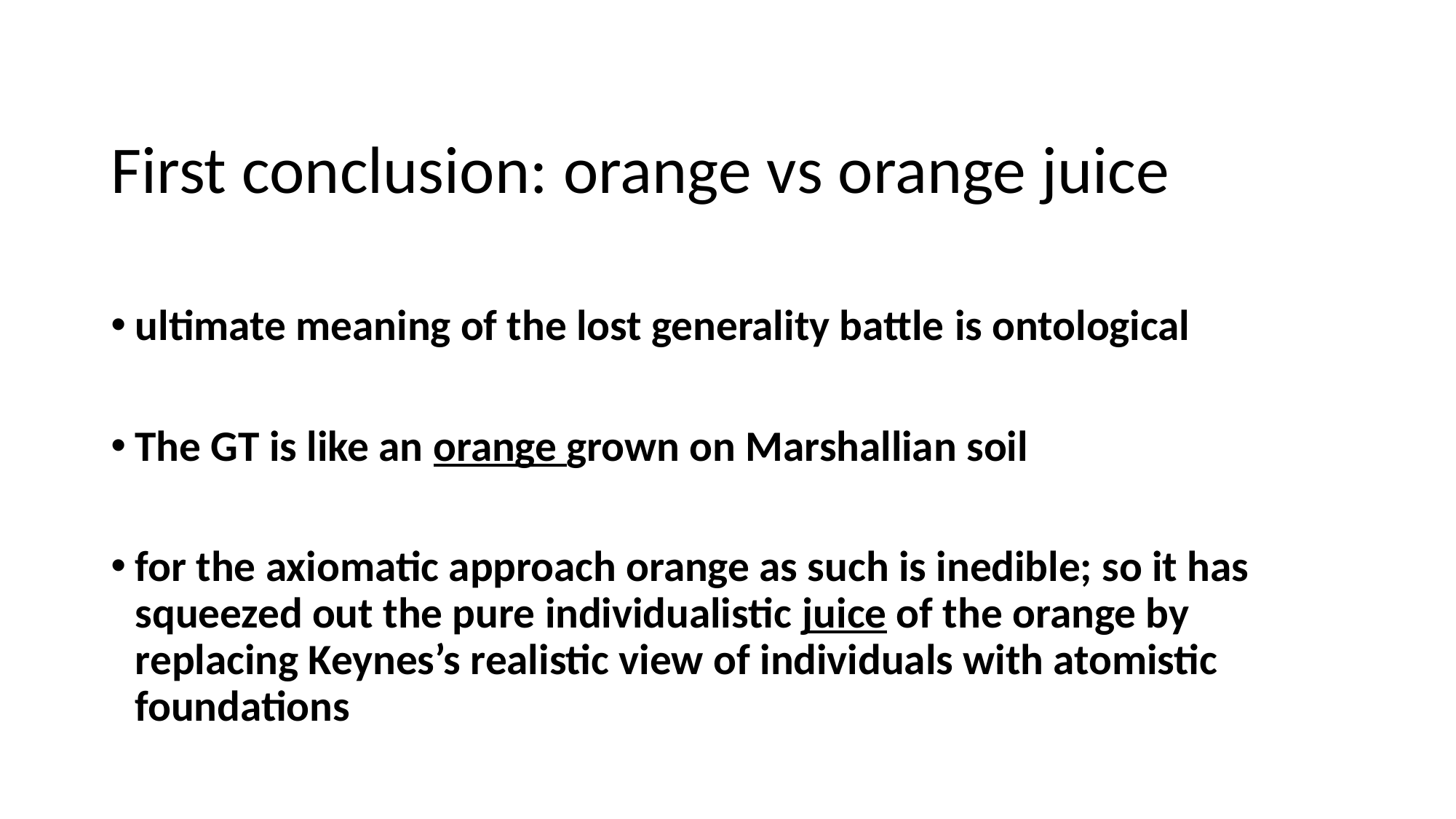

# First conclusion: orange vs orange juice

ultimate meaning of the lost generality battle is ontological

The GT is like an orange grown on Marshallian soil

for the axiomatic approach orange as such is inedible; so it has squeezed out the pure individualistic juice of the orange by replacing Keynes’s realistic view of individuals with atomistic foundations